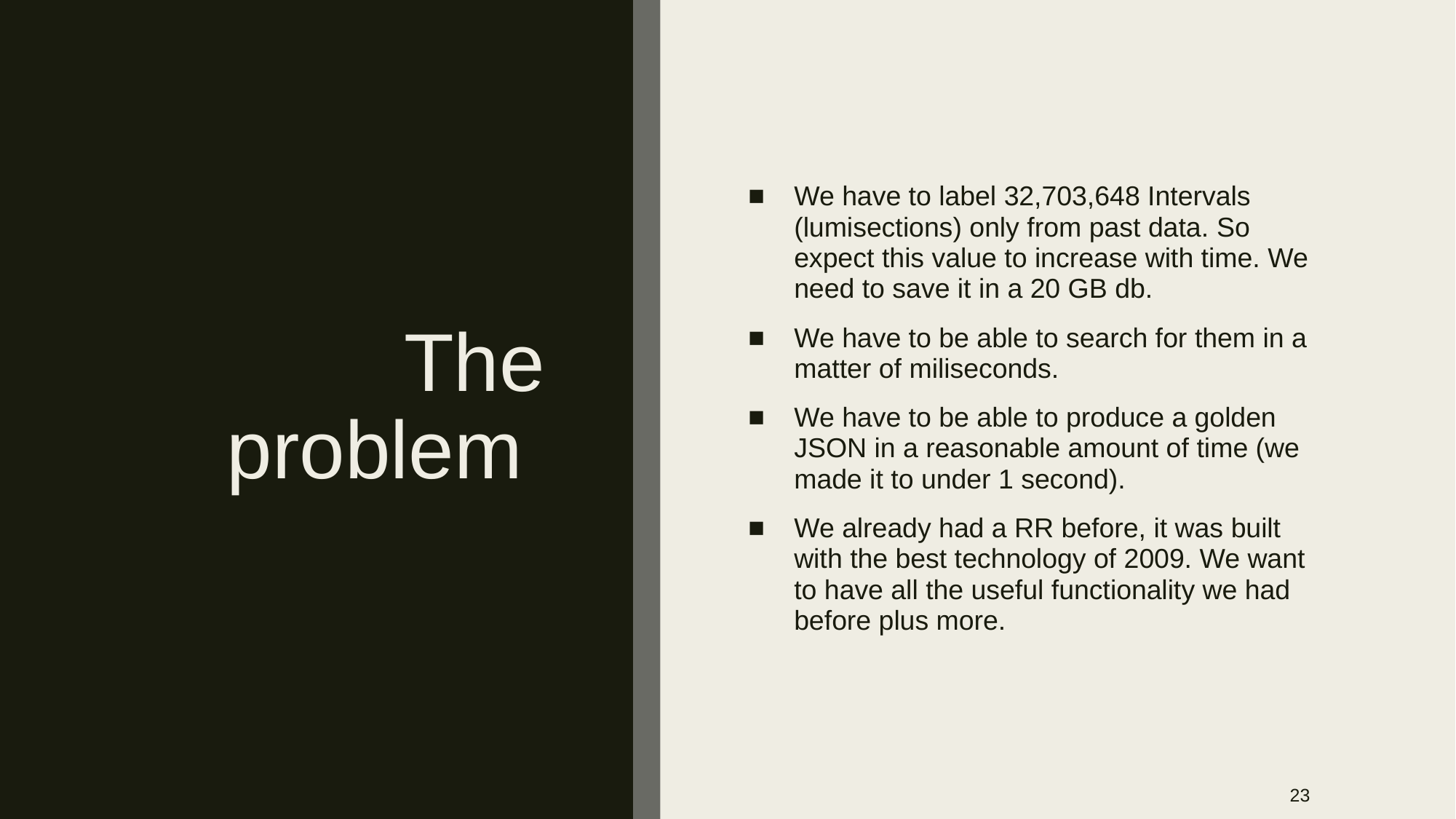

# The problem
We have to label 32,703,648 Intervals (lumisections) only from past data. So expect this value to increase with time. We need to save it in a 20 GB db.
We have to be able to search for them in a matter of miliseconds.
We have to be able to produce a golden JSON in a reasonable amount of time (we made it to under 1 second).
We already had a RR before, it was built with the best technology of 2009. We want to have all the useful functionality we had before plus more.
23